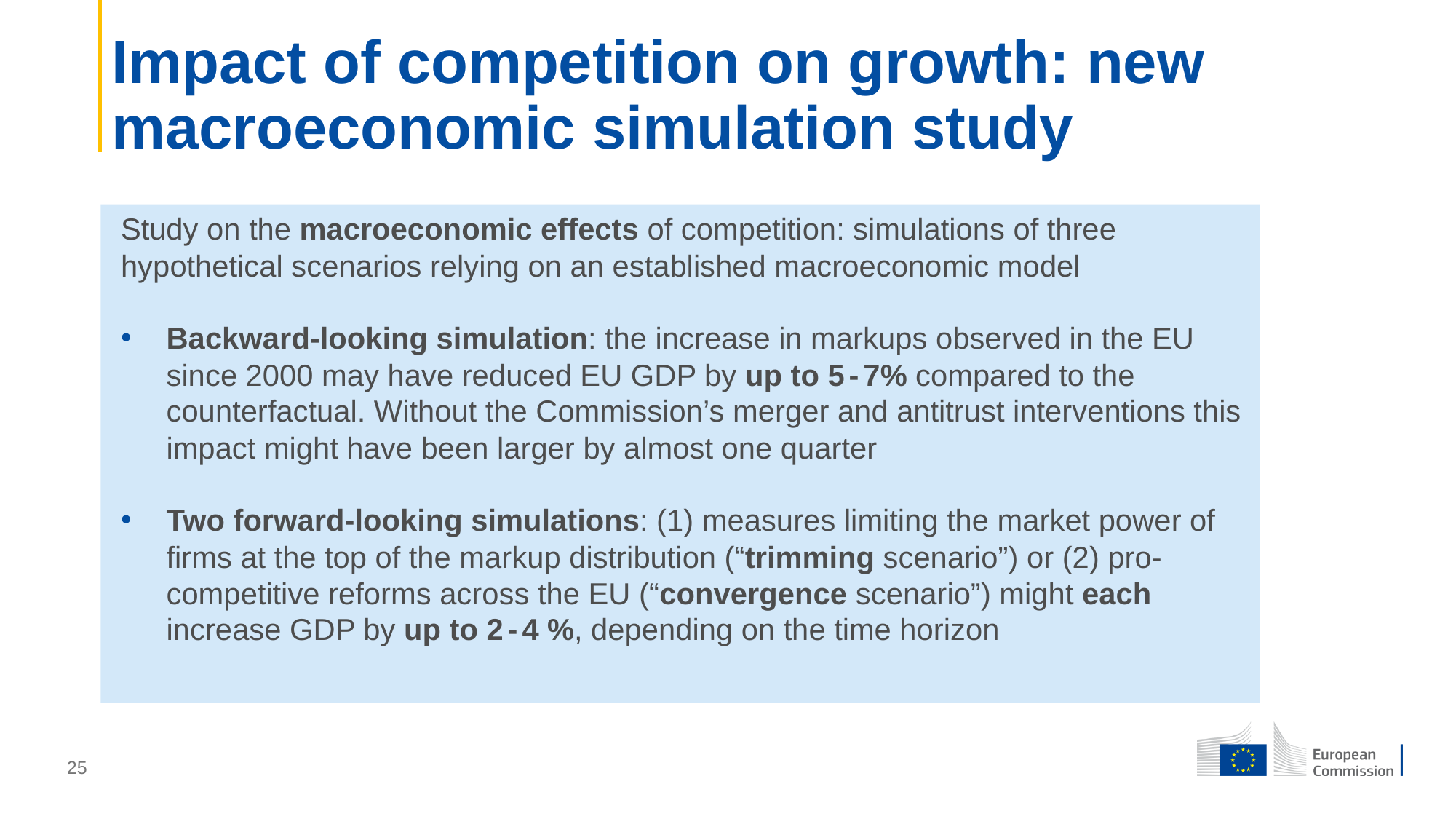

# Impact of competition on growth: new macroeconomic simulation study
Study on the macroeconomic effects of competition: simulations of three hypothetical scenarios relying on an established macroeconomic model

Backward-looking simulation: the increase in markups observed in the EU since 2000 may have reduced EU GDP by up to 5 - 7% compared to the counterfactual. Without the Commission’s merger and antitrust interventions this impact might have been larger by almost one quarter

Two forward-looking simulations: (1) measures limiting the market power of firms at the top of the markup distribution (“trimming scenario”) or (2) pro-competitive reforms across the EU (“convergence scenario”) might each increase GDP by up to 2 - 4 %, depending on the time horizon

25